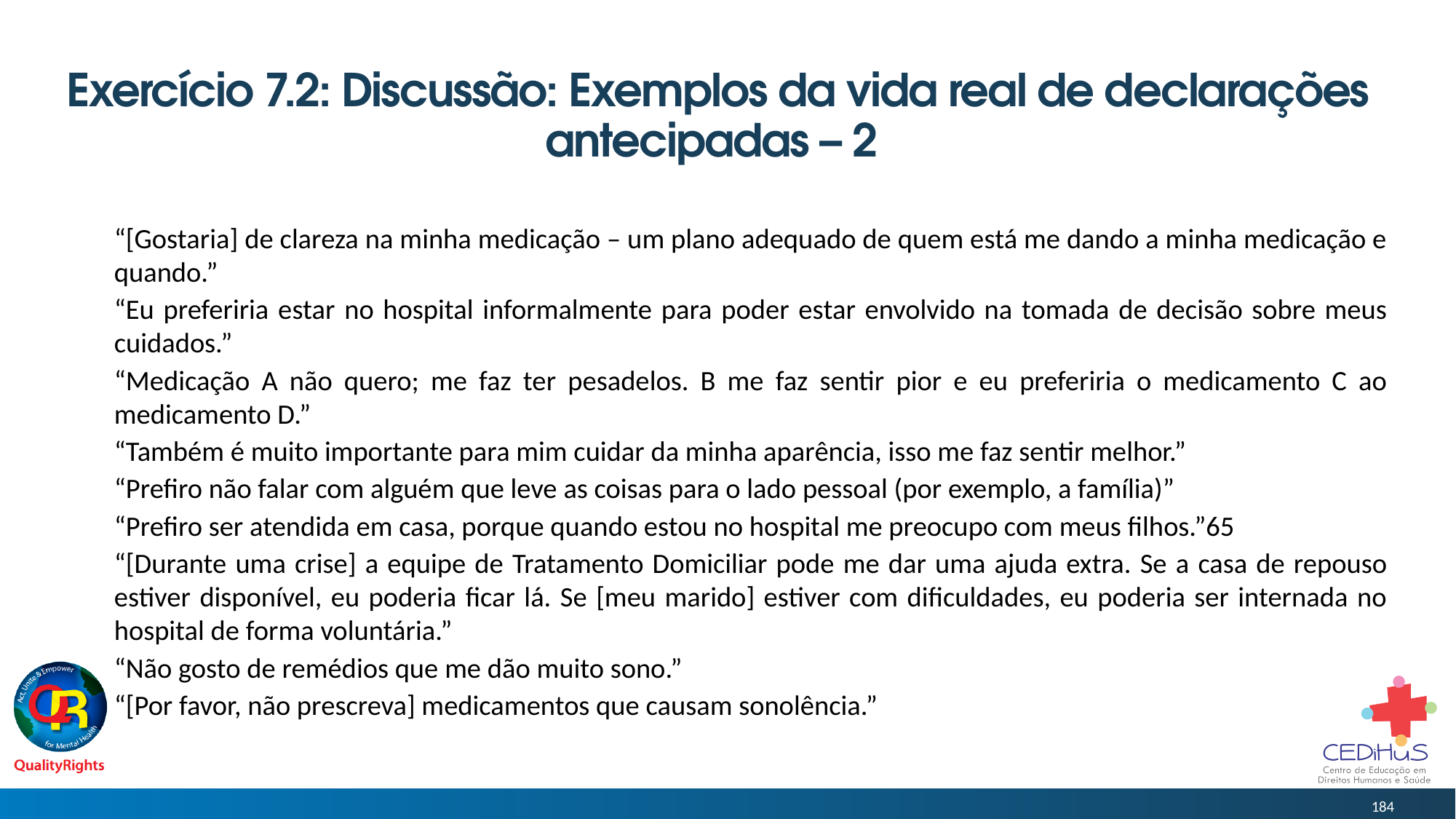

# Exercício 7.2: Discussão: Exemplos da vida real de declarações antecipadas – 2
“[Gostaria] de clareza na minha medicação – um plano adequado de quem está me dando a minha medicação e quando.”
“Eu preferiria estar no hospital informalmente para poder estar envolvido na tomada de decisão sobre meus cuidados.”
“Medicação A não quero; me faz ter pesadelos. B me faz sentir pior e eu preferiria o medicamento C ao medicamento D.”
“Também é muito importante para mim cuidar da minha aparência, isso me faz sentir melhor.”
“Prefiro não falar com alguém que leve as coisas para o lado pessoal (por exemplo, a família)”
“Prefiro ser atendida em casa, porque quando estou no hospital me preocupo com meus filhos.”65
“[Durante uma crise] a equipe de Tratamento Domiciliar pode me dar uma ajuda extra. Se a casa de repouso estiver disponível, eu poderia ficar lá. Se [meu marido] estiver com dificuldades, eu poderia ser internada no hospital de forma voluntária.”
“Não gosto de remédios que me dão muito sono.”
“[Por favor, não prescreva] medicamentos que causam sonolência.”